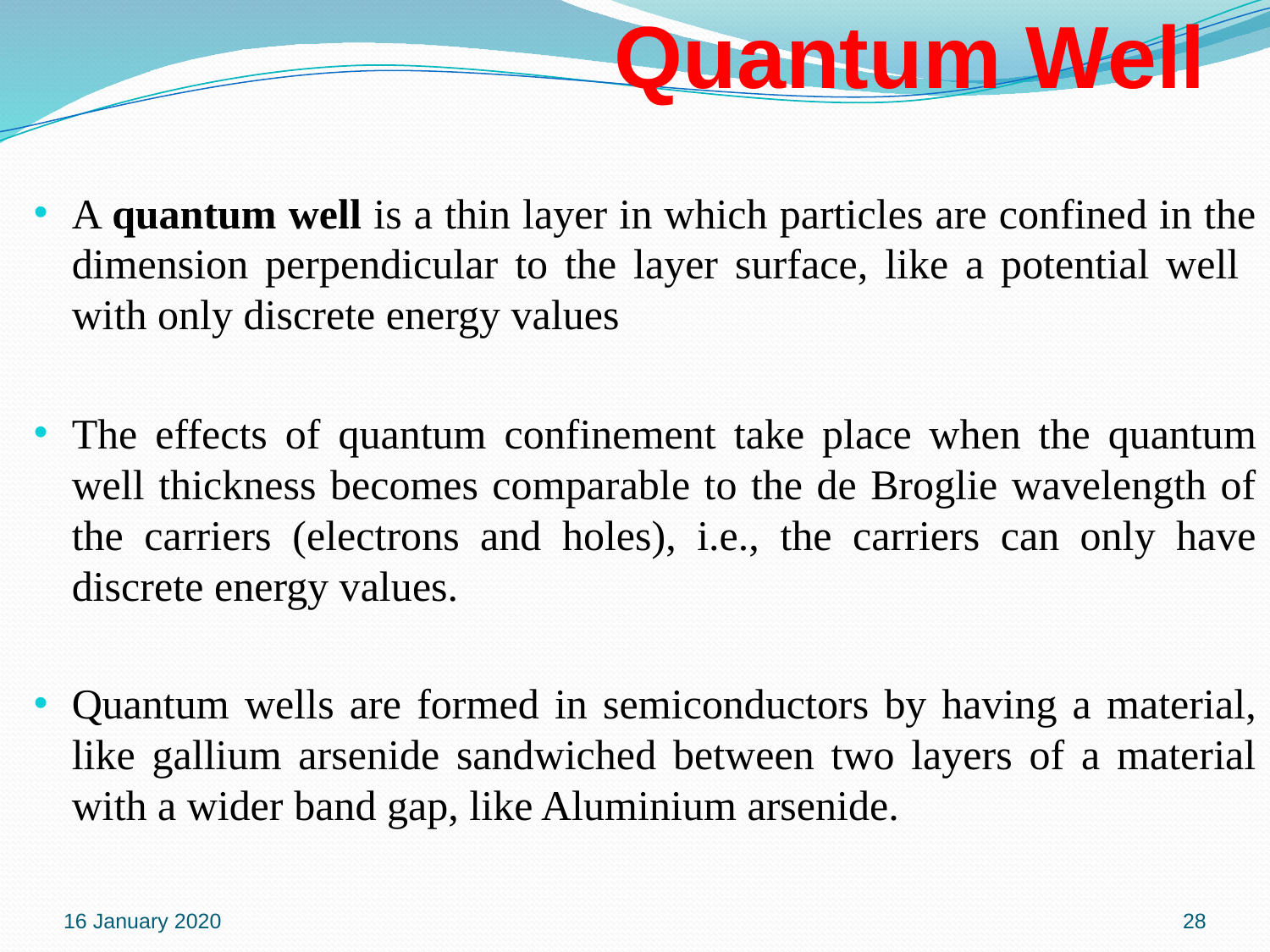

# Quantum Well
A quantum well is a thin layer in which particles are confined in the dimension perpendicular to the layer surface, like a potential well  with only discrete energy values

The effects of quantum confinement take place when the quantum well thickness becomes comparable to the de Broglie wavelength of the carriers (electrons and holes), i.e., the carriers can only have discrete energy values.

Quantum wells are formed in semiconductors by having a material, like gallium arsenide sandwiched between two layers of a material with a wider band gap, like Aluminium arsenide.

16 January 2020

28